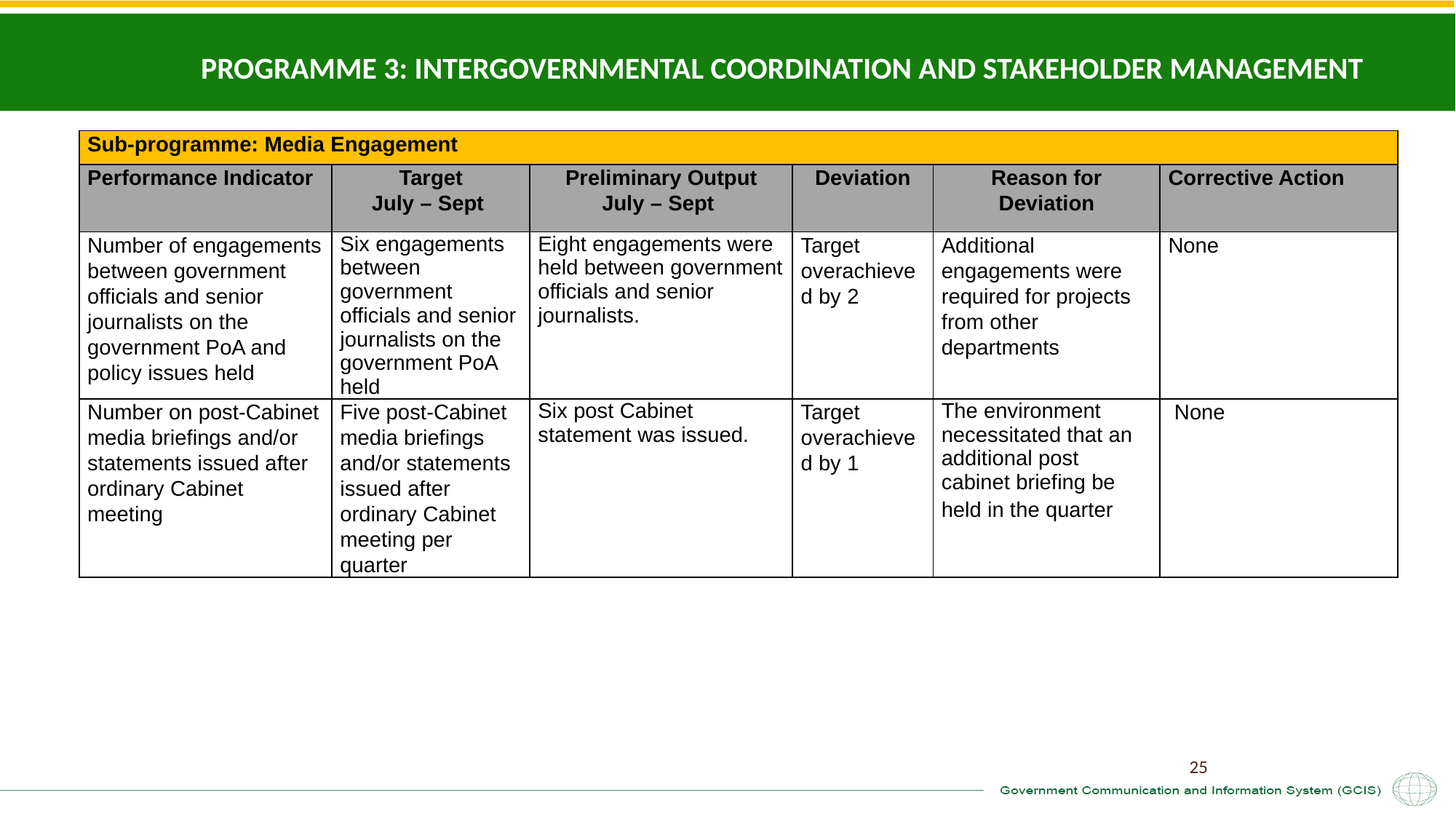

PROGRAMME 3: INTERGOVERNMENTAL COORDINATION AND STAKEHOLDER MANAGEMENT

| Sub-programme: Media Engagement |  |  |  |  |  |
| --- | --- | --- | --- | --- | --- |
| Performance Indicator | Target July – Sept | Preliminary Output July – Sept | Deviation | Reason for Deviation | Corrective Action |
| Number of engagements between government officials and senior journalists on the government PoA and policy issues held | Six engagements between government officials and senior journalists on the government PoA held | Eight engagements were held between government officials and senior journalists. | Target overachieved by 2 | Additional engagements were required for projects from other departments | None |
| Number on post-Cabinet media briefings and/or statements issued after ordinary Cabinet meeting | Five post-Cabinet media briefings and/or statements issued after ordinary Cabinet meeting per quarter | Six post Cabinet statement was issued. | Target overachieved by 1 | The environment necessitated that an additional post cabinet briefing be held in the quarter | None |

25